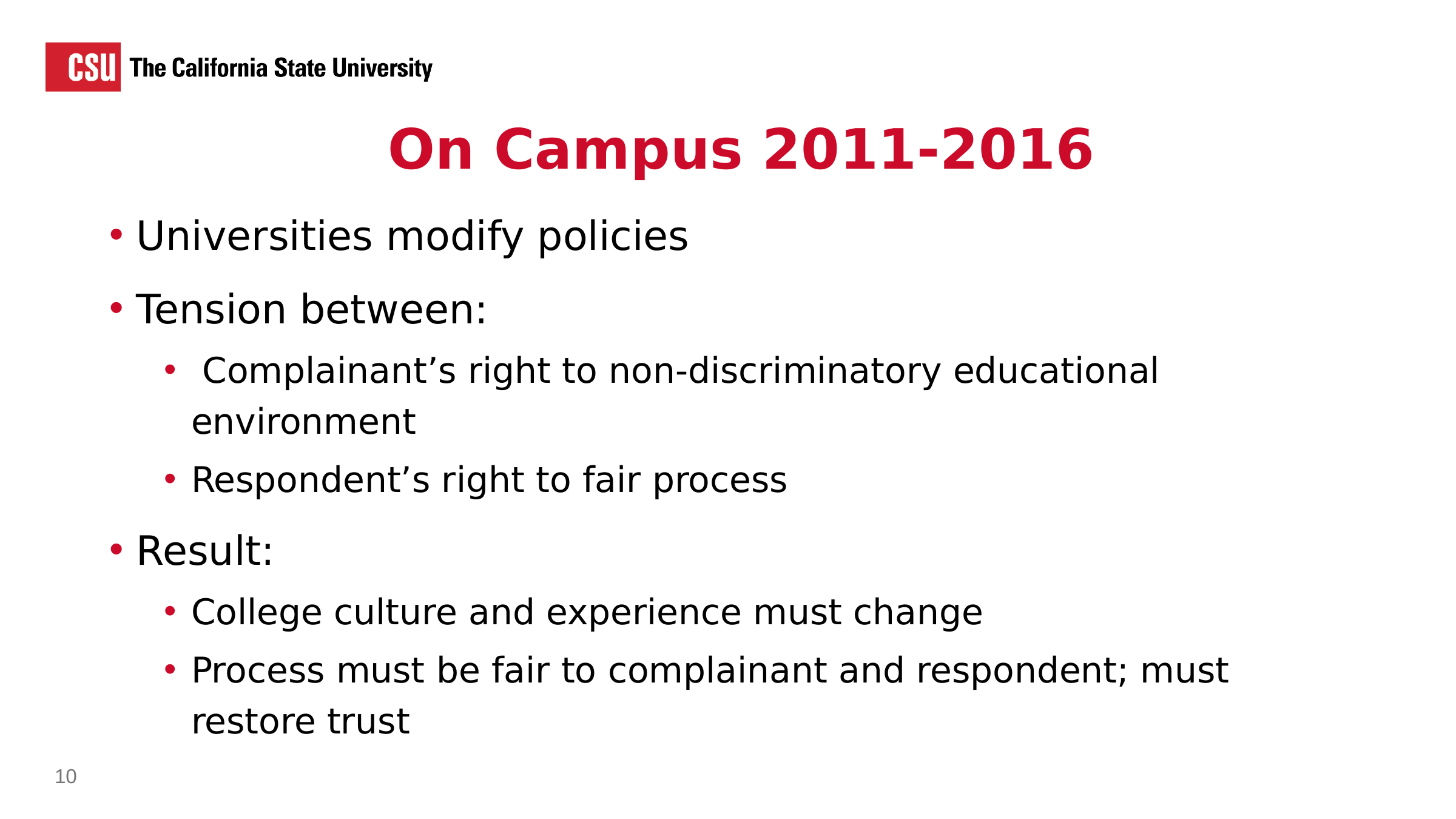

# On Campus 2011-2016
Universities modify policies
Tension between:
 Complainant’s right to non-discriminatory educational environment
Respondent’s right to fair process
Result:
College culture and experience must change
Process must be fair to complainant and respondent; must restore trust
10